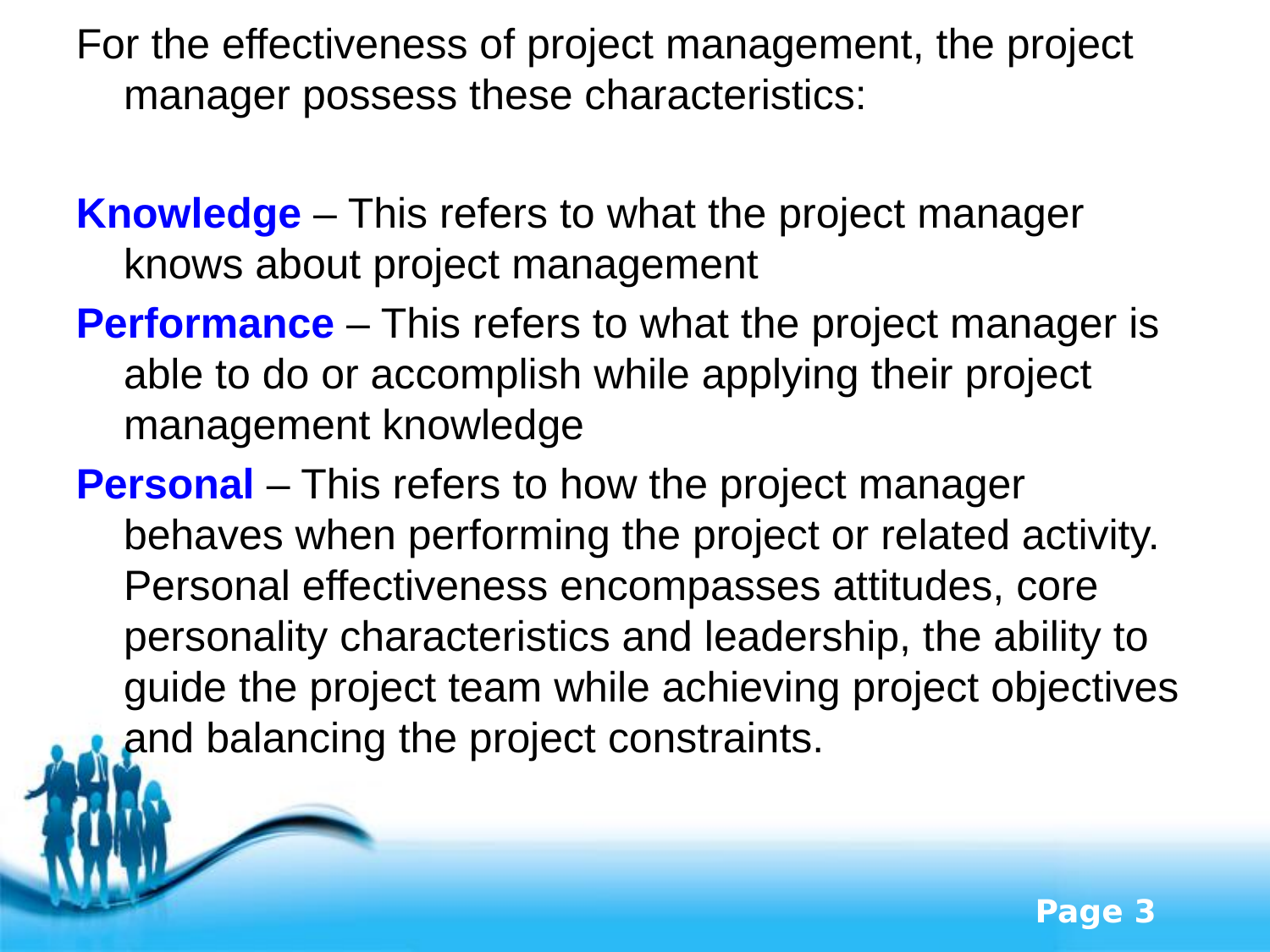

For the effectiveness of project management, the project manager possess these characteristics:

Knowledge – This refers to what the project manager knows about project management
Performance – This refers to what the project manager is able to do or accomplish while applying their project management knowledge
Personal – This refers to how the project manager behaves when performing the project or related activity. Personal effectiveness encompasses attitudes, core personality characteristics and leadership, the ability to guide the project team while achieving project objectives and balancing the project constraints.